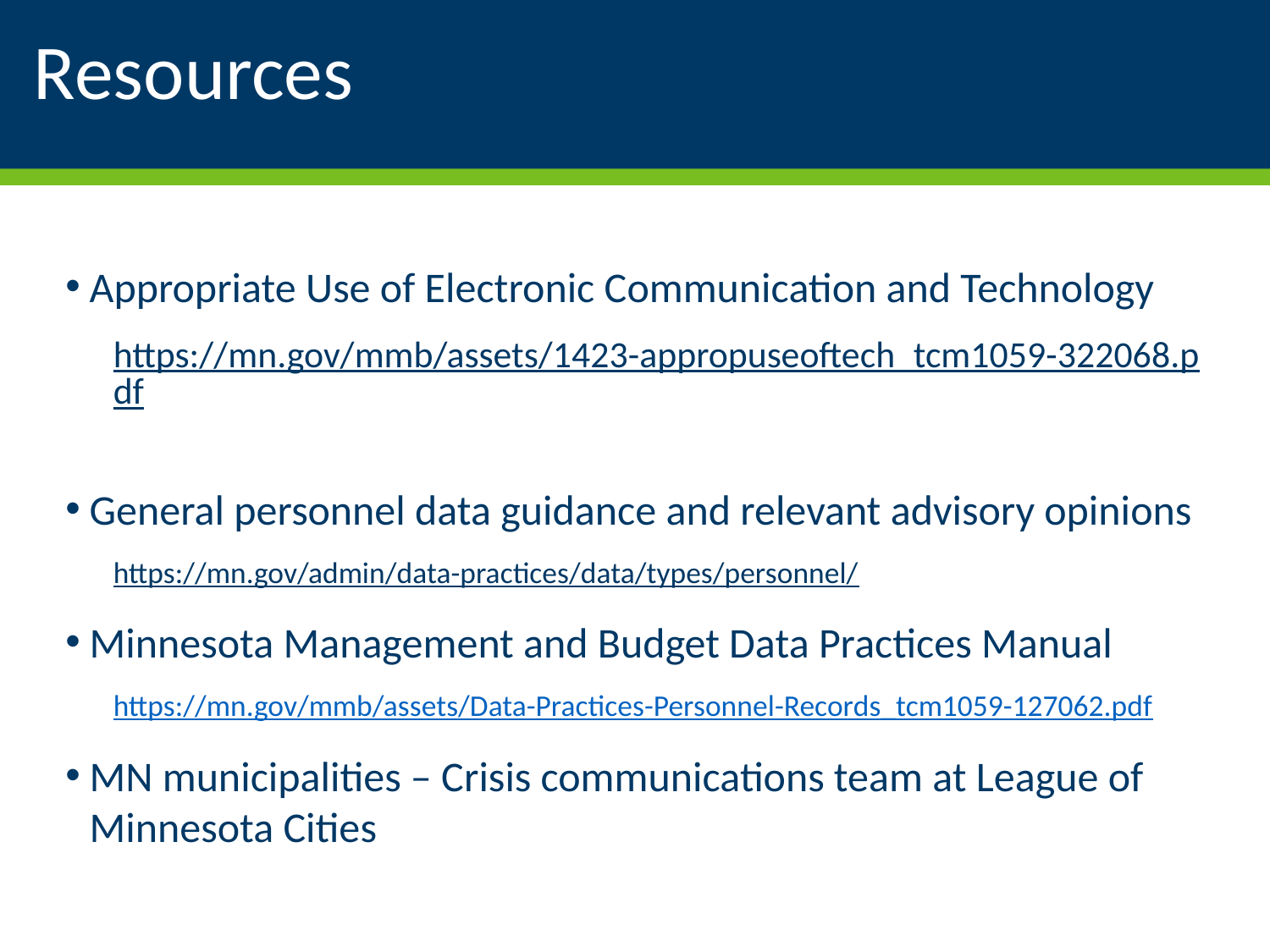

# Resources
Appropriate Use of Electronic Communication and Technology
https://mn.gov/mmb/assets/1423-appropuseoftech_tcm1059-322068.pdf
General personnel data guidance and relevant advisory opinions
https://mn.gov/admin/data-practices/data/types/personnel/
Minnesota Management and Budget Data Practices Manual
https://mn.gov/mmb/assets/Data-Practices-Personnel-Records_tcm1059-127062.pdf
MN municipalities – Crisis communications team at League of Minnesota Cities